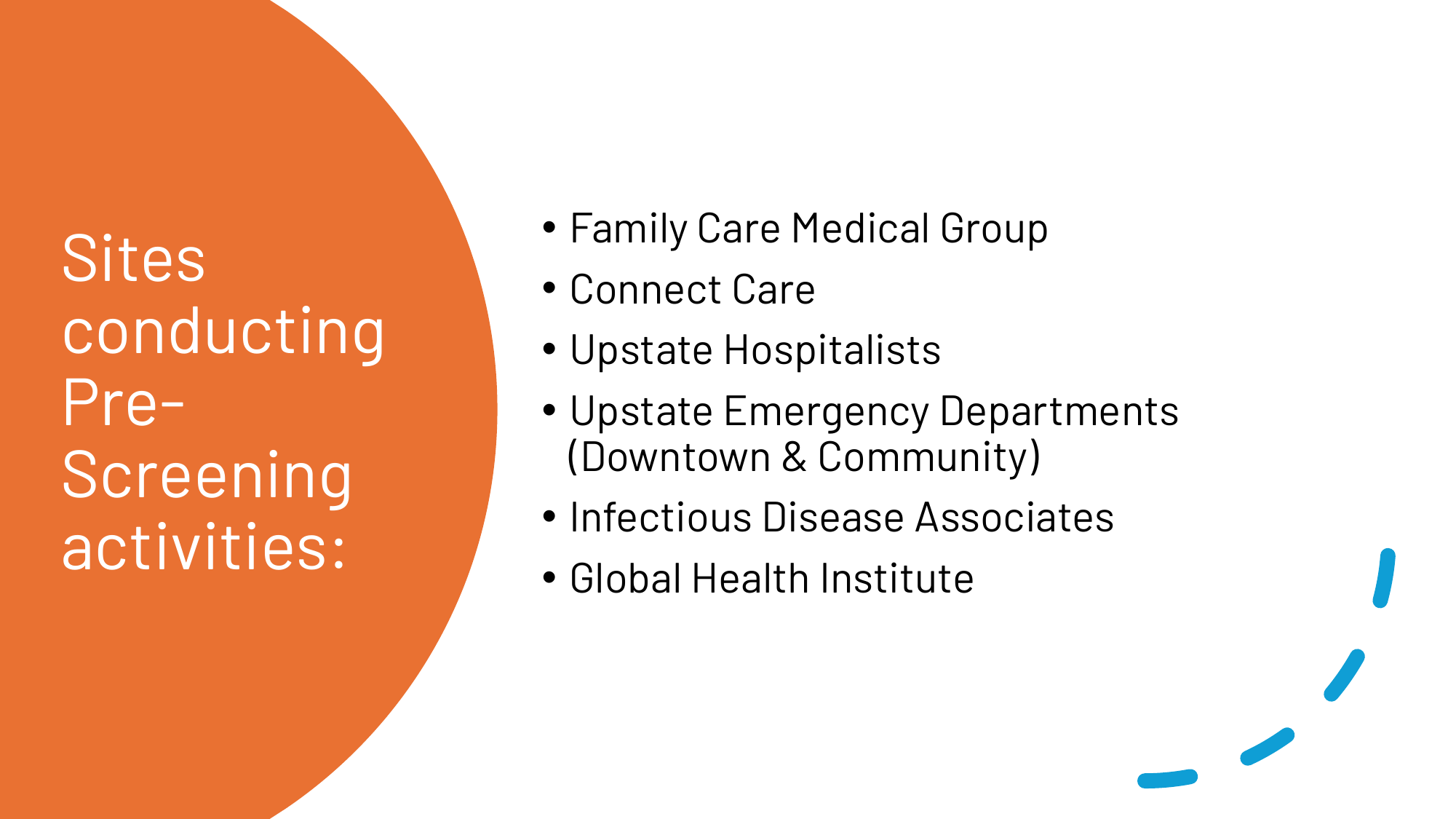

Family Care Medical Group
Connect Care
Upstate Hospitalists
Upstate Emergency Departments (Downtown & Community)
Infectious Disease Associates
Global Health Institute
# Sites conducting Pre-Screening activities: